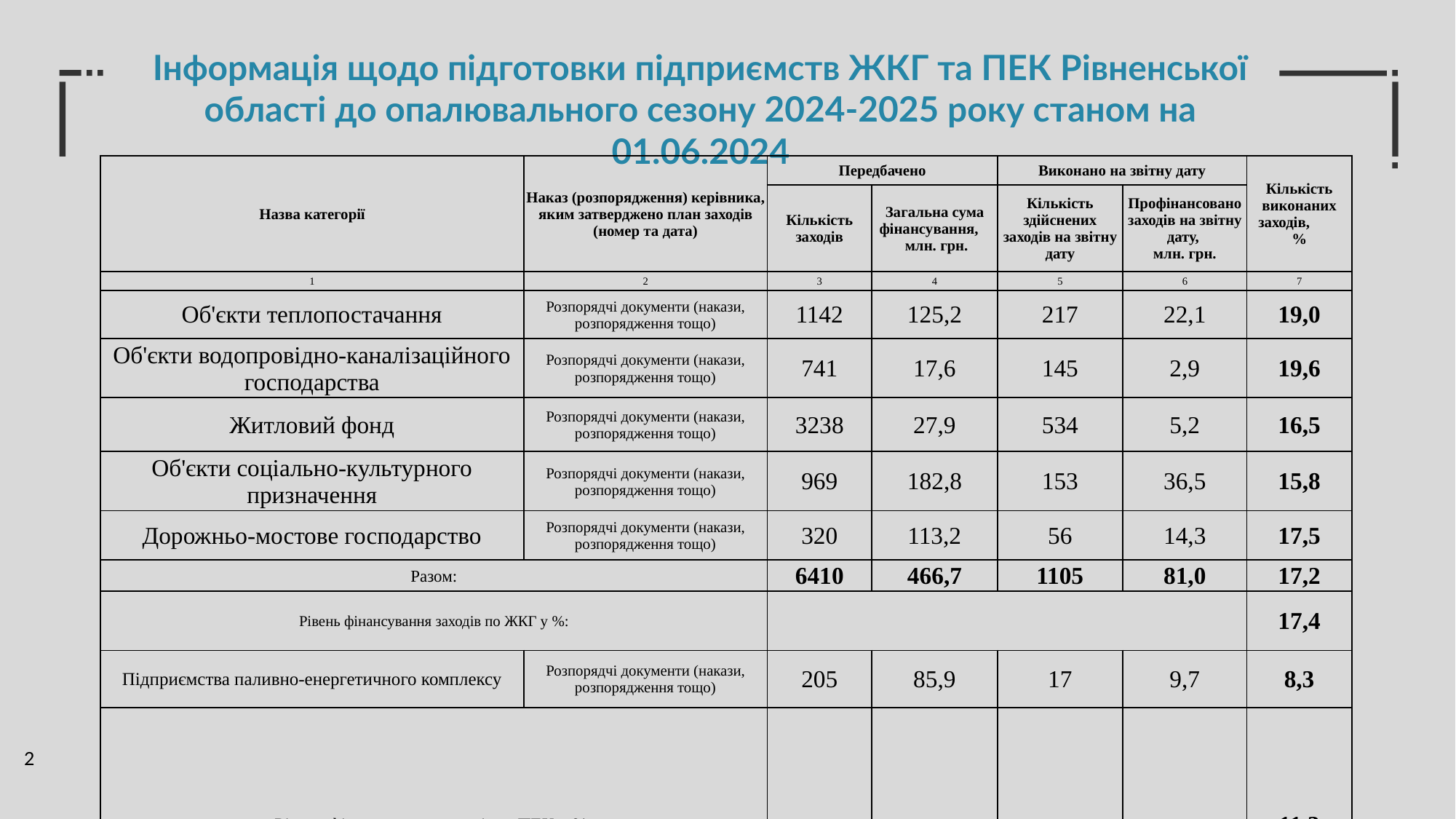

Інформація щодо підготовки підприємств ЖКГ та ПЕК Рівненської області до опалювального сезону 2024-2025 року станом на 01.06.2024
| Назва категорії | Наказ (розпорядження) керівника, яким затверджено план заходів (номер та дата) | Передбачено |  | Виконано на звітну дату |  | Кількість виконаних заходів, % |
| --- | --- | --- | --- | --- | --- | --- |
|  |  | Кількість заходів | Загальна сума фінансування, млн. грн. | Кількість здійснених заходів на звітну дату | Профінансовано заходів на звітну дату, млн. грн. |  |
| 1 | 2 | 3 | 4 | 5 | 6 | 7 |
| Об'єкти теплопостачання | Розпорядчі документи (накази, розпорядження тощо) | 1142 | 125,2 | 217 | 22,1 | 19,0 |
| Об'єкти водопровідно-каналізаційного господарства | Розпорядчі документи (накази, розпорядження тощо) | 741 | 17,6 | 145 | 2,9 | 19,6 |
| Житловий фонд | Розпорядчі документи (накази, розпорядження тощо) | 3238 | 27,9 | 534 | 5,2 | 16,5 |
| Об'єкти соціально-культурного призначення | Розпорядчі документи (накази, розпорядження тощо) | 969 | 182,8 | 153 | 36,5 | 15,8 |
| Дорожньо-мостове господарство | Розпорядчі документи (накази, розпорядження тощо) | 320 | 113,2 | 56 | 14,3 | 17,5 |
| Разом: |  | 6410 | 466,7 | 1105 | 81,0 | 17,2 |
| Рівень фінансування заходів по ЖКГ у %: |  |  |  |  |  | 17,4 |
| Підприємства паливно-енергетичного комплексу | Розпорядчі документи (накази, розпорядження тощо) | 205 | 85,9 | 17 | 9,7 | 8,3 |
| Рівень фінансування заходівпо ПЕК у %: |  |  |  |  |  | 11,3 |
| Всього по області: |  | 6615 | 552,6 | 1122 | 90,7 | 17,0 |
| Рівень фінансування заходів всього по області %: |  |  |  |  |  | 16,4 |